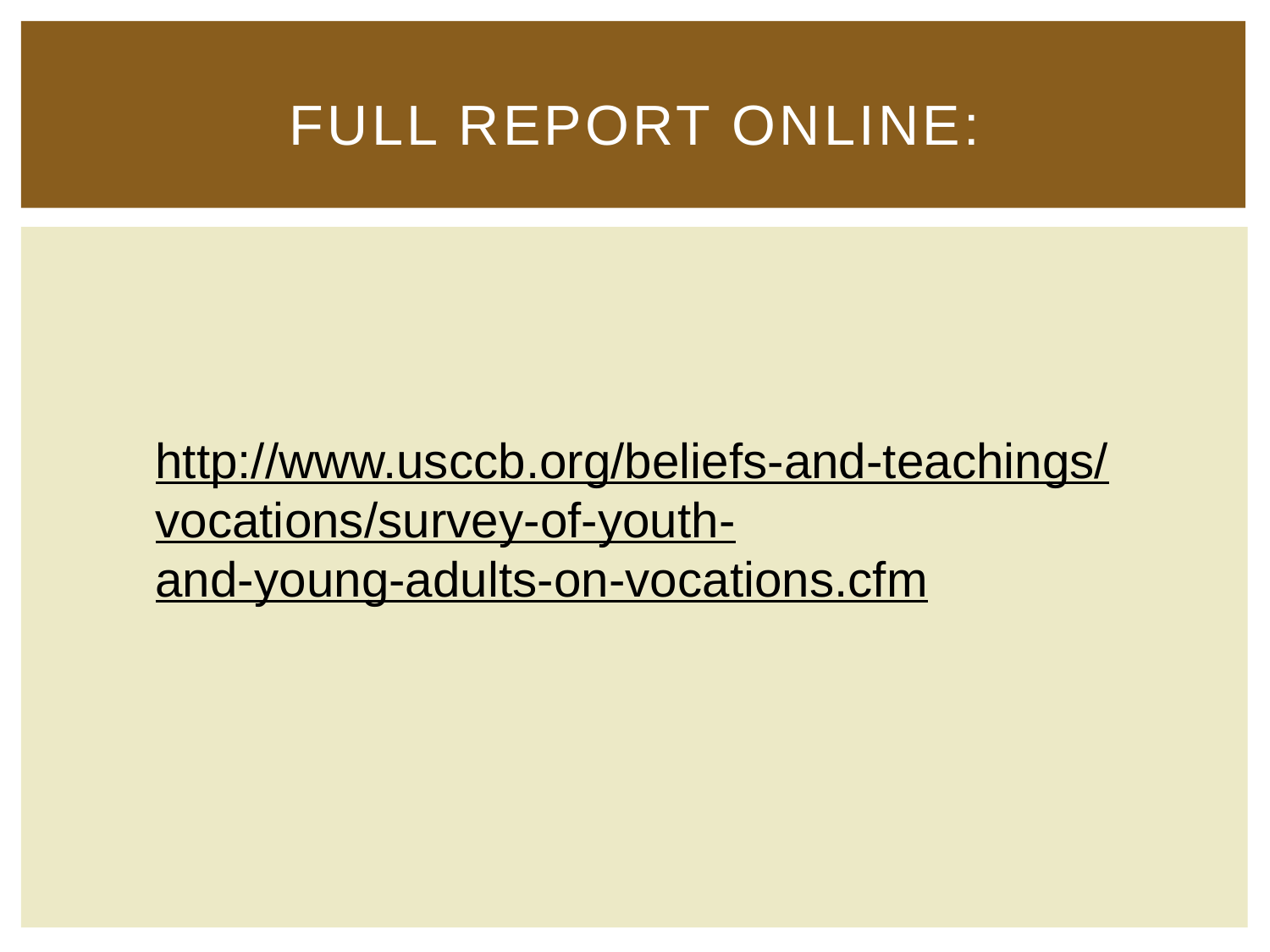

# FULL REPORT ONLINE:
http://www.usccb.org/beliefs-and-teachings/
vocations/survey-of-youth-
and-young-adults-on-vocations.cfm